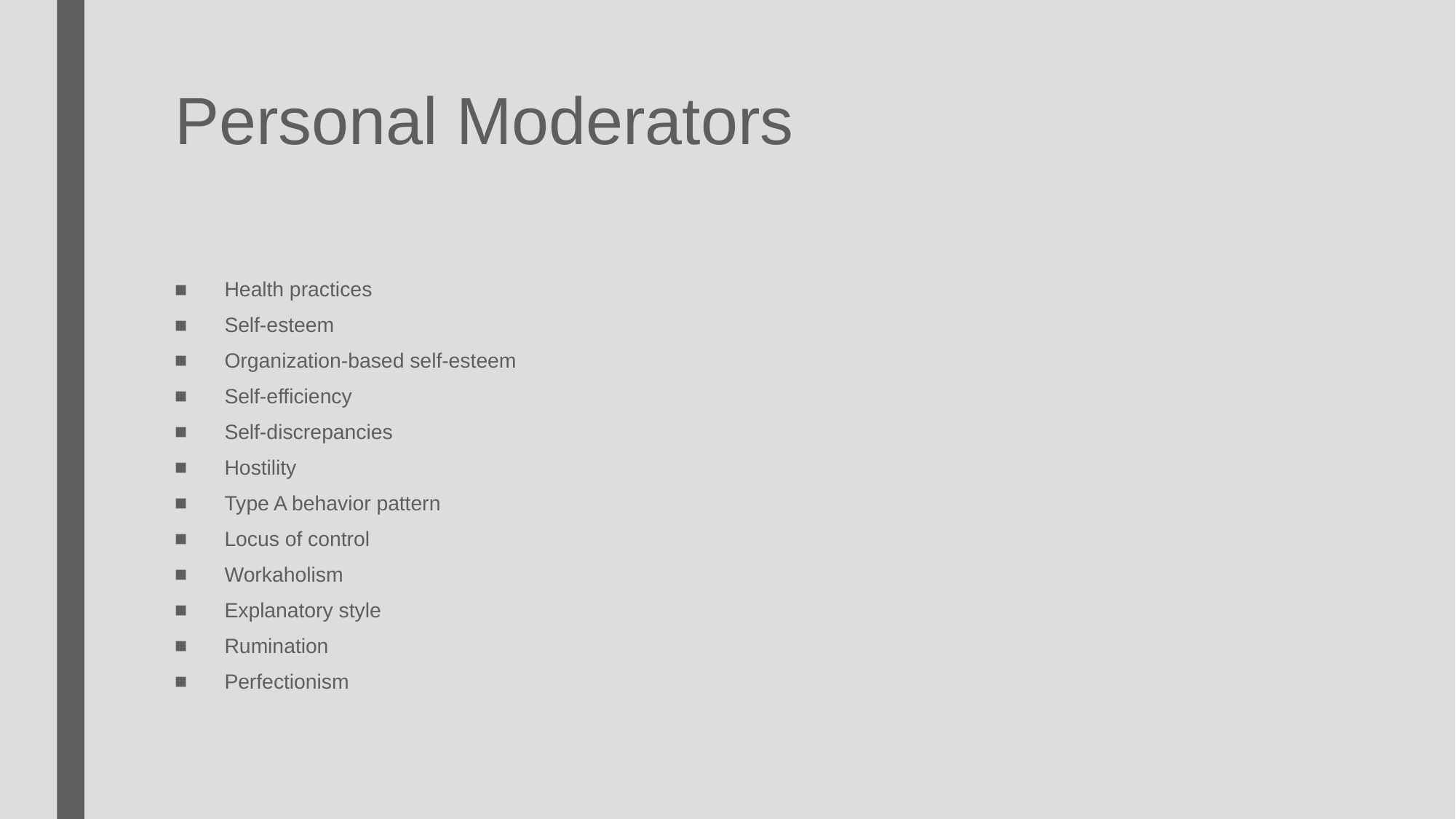

# Personal Moderators
Health practices
Self-esteem
Organization-based self-esteem
Self-efficiency
Self-discrepancies
Hostility
Type A behavior pattern
Locus of control
Workaholism
Explanatory style
Rumination
Perfectionism